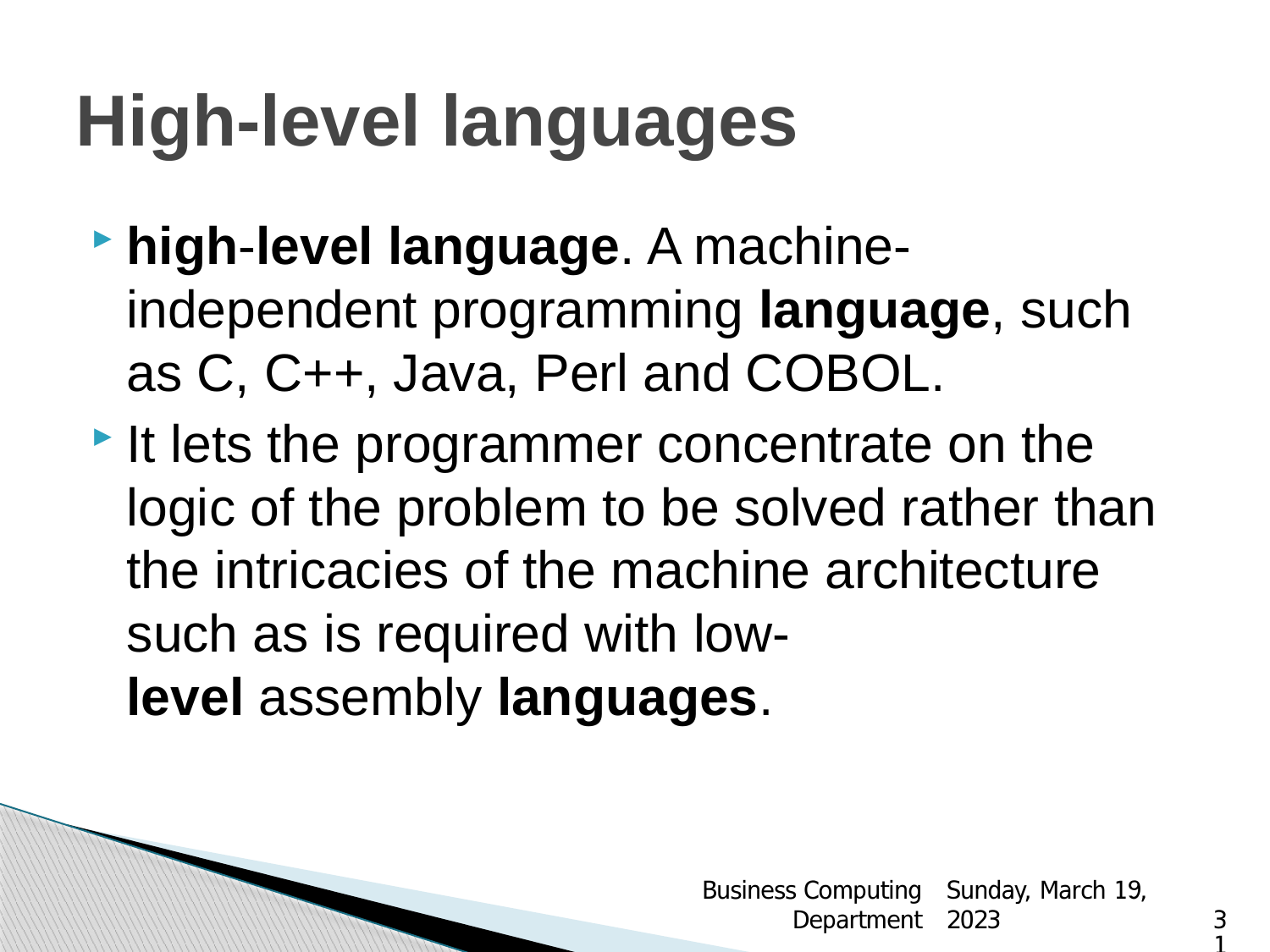

# High-level languages
high-level language. A machine-independent programming language, such as C, C++, Java, Perl and COBOL.
It lets the programmer concentrate on the logic of the problem to be solved rather than the intricacies of the machine architecture such as is required with low-level assembly languages.
Business Computing Department
Sunday, March 19, 2023
31